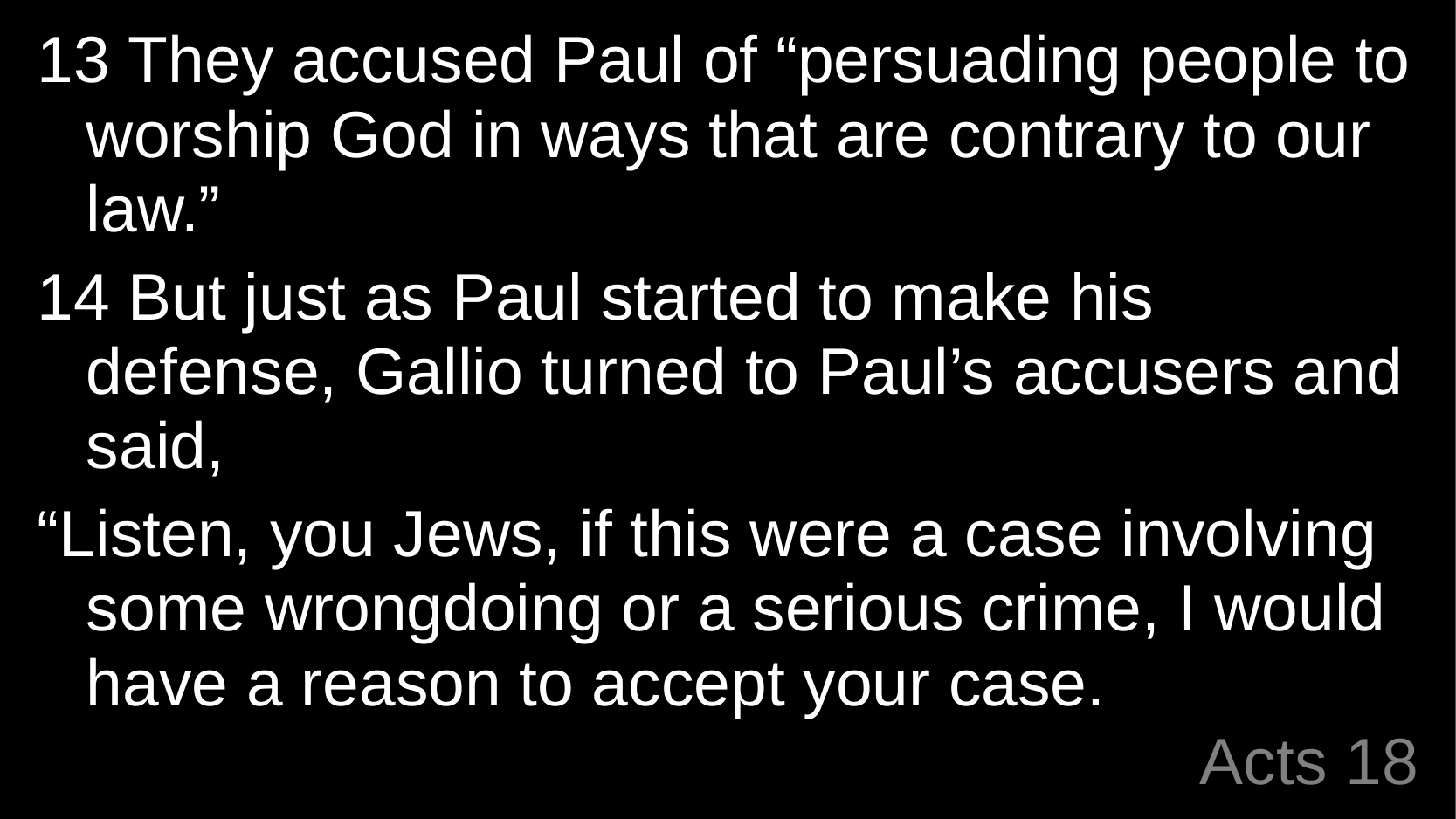

13 They accused Paul of “persuading people to worship God in ways that are contrary to our law.”
14 But just as Paul started to make his defense, Gallio turned to Paul’s accusers and said,
“Listen, you Jews, if this were a case involving some wrongdoing or a serious crime, I would have a reason to accept your case.
# Acts 18